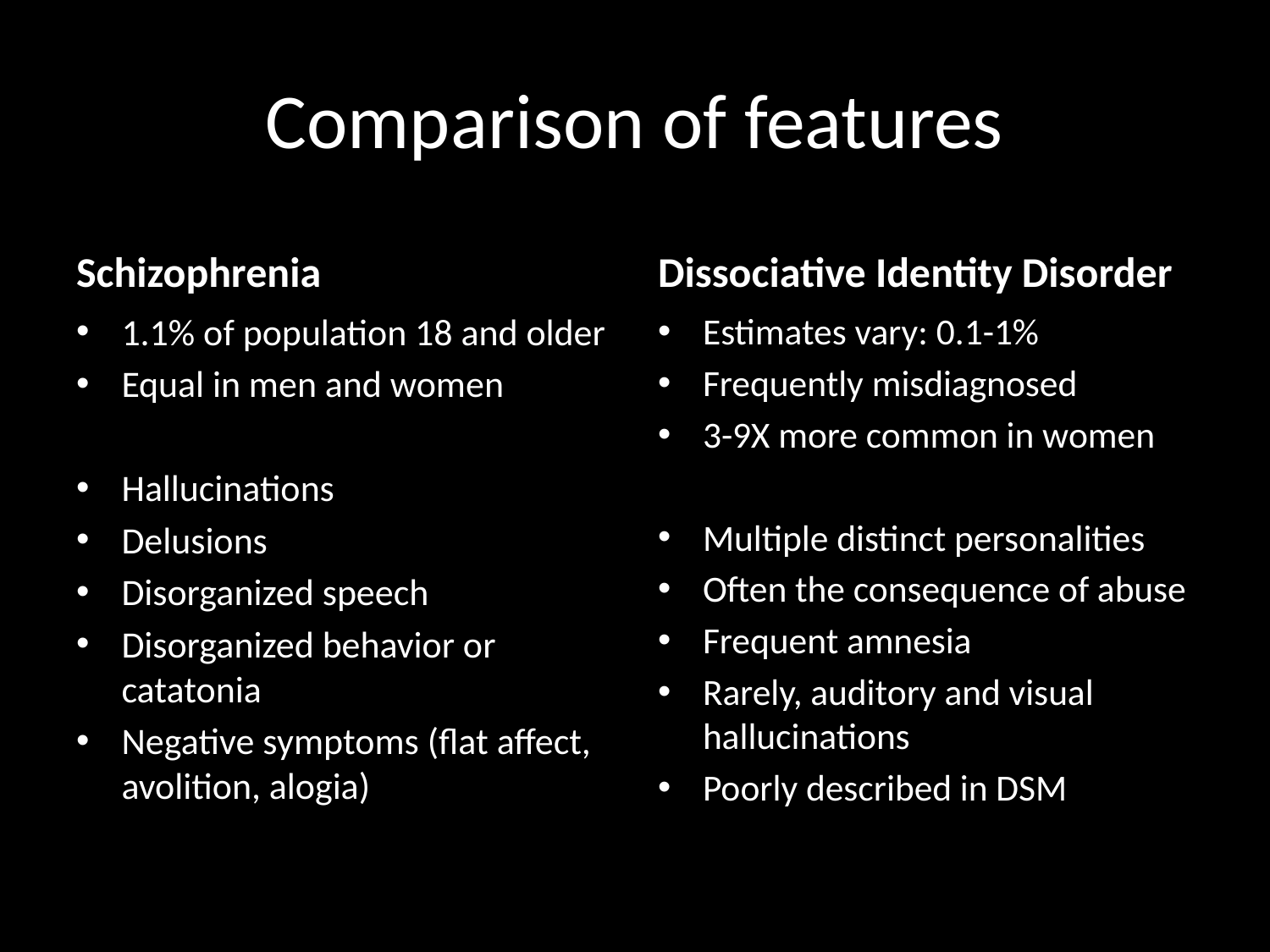

# Comparison of features
Schizophrenia
Dissociative Identity Disorder
1.1% of population 18 and older
Equal in men and women

Hallucinations
Delusions
Disorganized speech
Disorganized behavior or catatonia
Negative symptoms (flat affect, avolition, alogia)

Estimates vary: 0.1-1%
Frequently misdiagnosed
3-9X more common in women

Multiple distinct personalities
Often the consequence of abuse
Frequent amnesia
Rarely, auditory and visual hallucinations
Poorly described in DSM